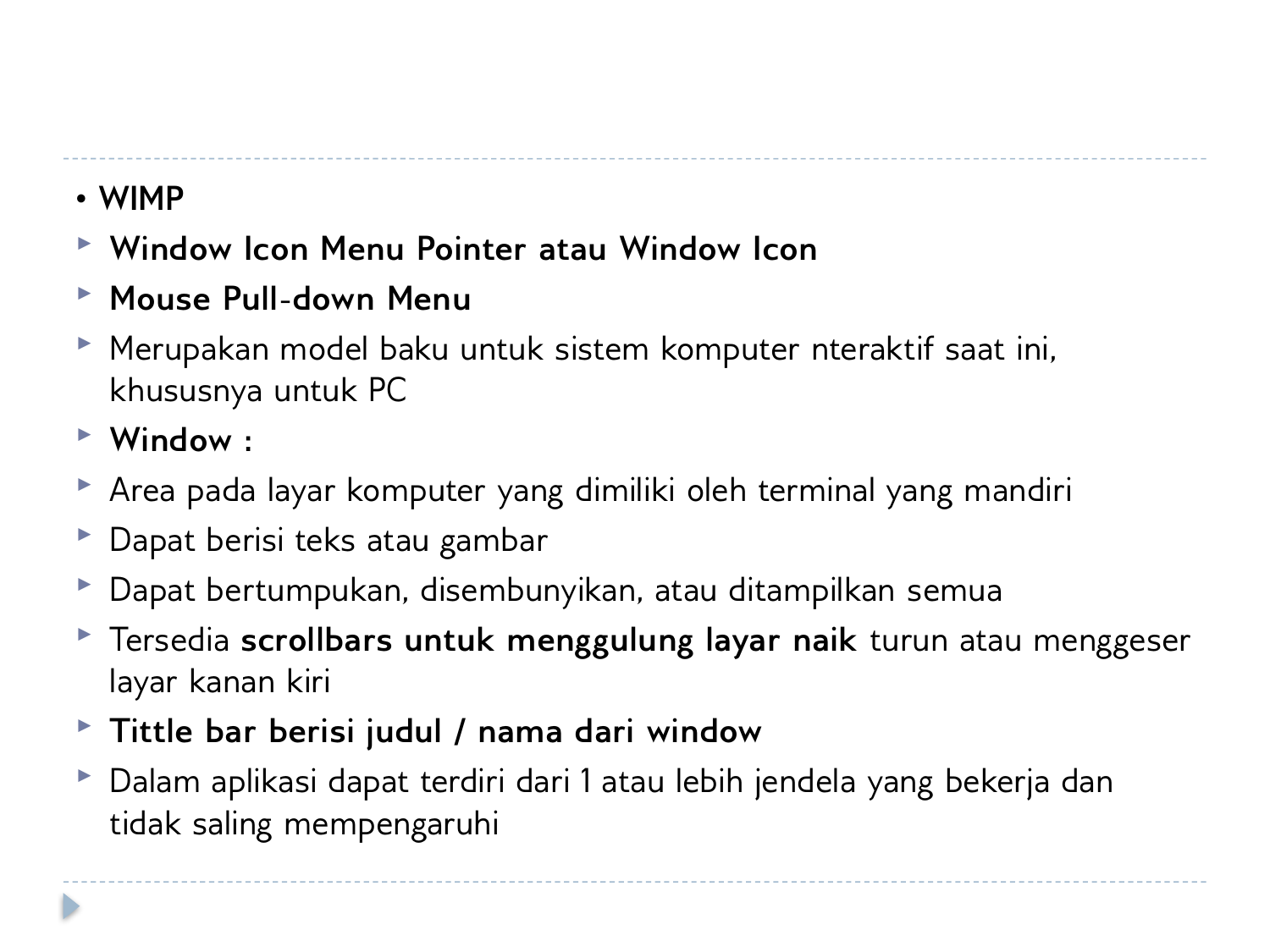

#
• WIMP
Window Icon Menu Pointer atau Window Icon
Mouse Pull-down Menu
Merupakan model baku untuk sistem komputer nteraktif saat ini, khususnya untuk PC
Window :
Area pada layar komputer yang dimiliki oleh terminal yang mandiri
Dapat berisi teks atau gambar
Dapat bertumpukan, disembunyikan, atau ditampilkan semua
Tersedia scrollbars untuk menggulung layar naik turun atau menggeser layar kanan kiri
Tittle bar berisi judul / nama dari window
Dalam aplikasi dapat terdiri dari 1 atau lebih jendela yang bekerja dan tidak saling mempengaruhi